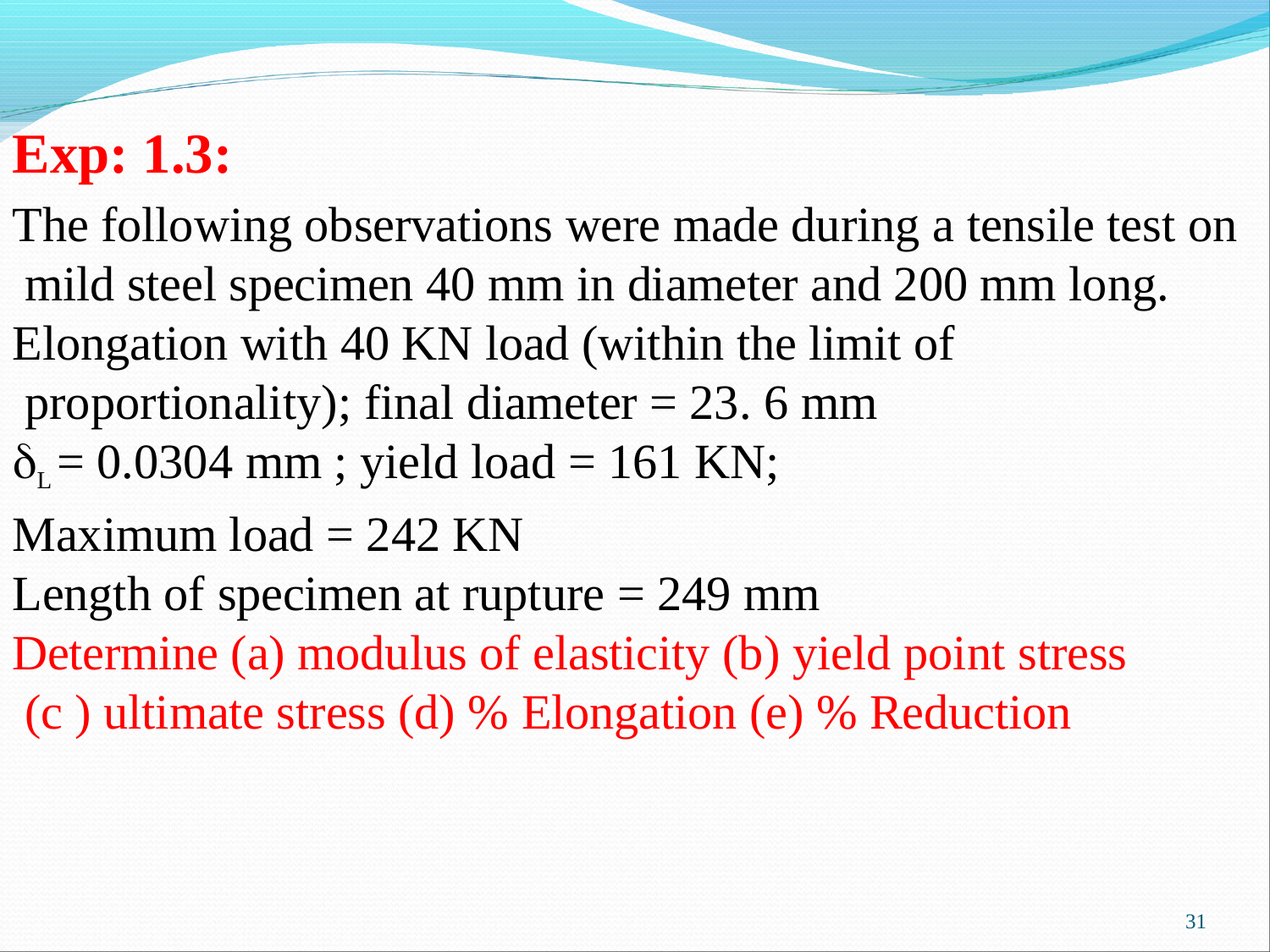

# Exp: 1.3:
The following observations were made during a tensile test on  mild steel specimen 40 mm in diameter and 200 mm long.
Elongation with 40 KN load (within the limit of  proportionality); final diameter = 23. 6 mm
δL = 0.0304 mm ; yield load = 161 KN;
Maximum load = 242 KN
Length of specimen at rupture = 249 mm
Determine (a) modulus of elasticity (b) yield point stress  (c ) ultimate stress (d) % Elongation (e) % Reduction
31